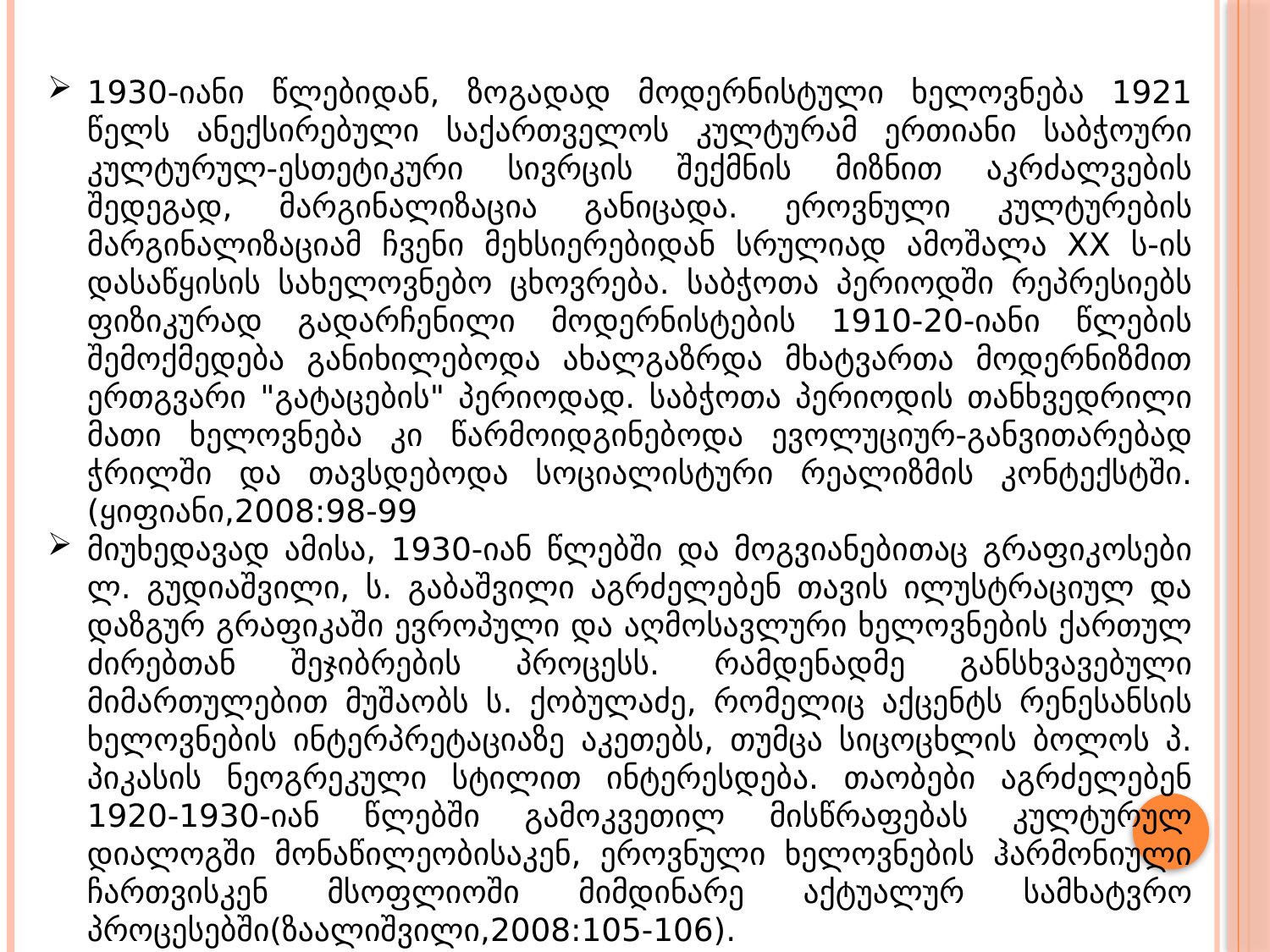

1930-იანი წლებიდან, ზოგადად მოდერნისტული ხელოვნება 1921 წელს ანექსირებული საქართველოს კულტურამ ერთიანი საბჭოური კულტურულ-ესთეტიკური სივრცის შექმნის მიზნით აკრძალვების შედეგად, მარგინალიზაცია განიცადა. ეროვნული კულტურების მარგინალიზაციამ ჩვენი მეხსიერებიდან სრულიად ამოშალა XX ს-ის დასაწყისის სახელოვნებო ცხოვრება. საბჭოთა პერიოდში რეპრესიებს ფიზიკურად გადარჩენილი მოდერნისტების 1910-20-იანი წლების შემოქმედება განიხილებოდა ახალგაზრდა მხატვართა მოდერნიზმით ერთგვარი "გატაცების" პერიოდად. საბჭოთა პერიოდის თანხვედრილი მათი ხელოვნება კი წარმოიდგინებოდა ევოლუციურ-განვითარებად ჭრილში და თავსდებოდა სოციალისტური რეალიზმის კონტექსტში. (ყიფიანი,2008:98-99
მიუხედავად ამისა, 1930-იან წლებში და მოგვიანებითაც გრაფიკოსები ლ. გუდიაშვილი, ს. გაბაშვილი აგრძელებენ თავის ილუსტრაციულ და დაზგურ გრაფიკაში ევროპული და აღმოსავლური ხელოვნების ქართულ ძირებთან შეჯიბრების პროცესს. რამდენადმე განსხვავებული მიმართულებით მუშაობს ს. ქობულაძე, რომელიც აქცენტს რენესანსის ხელოვნების ინტერპრეტაციაზე აკეთებს, თუმცა სიცოცხლის ბოლოს პ. პიკასის ნეოგრეკული სტილით ინტერესდება. თაობები აგრძელებენ 1920-1930-იან წლებში გამოკვეთილ მისწრაფებას კულტურულ დიალოგში მონაწილეობისაკენ, ეროვნული ხელოვნების ჰარმონიული ჩართვისკენ მსოფლიოში მიმდინარე აქტუალურ სამხატვრო პროცესებში(ზაალიშვილი,2008:105-106).